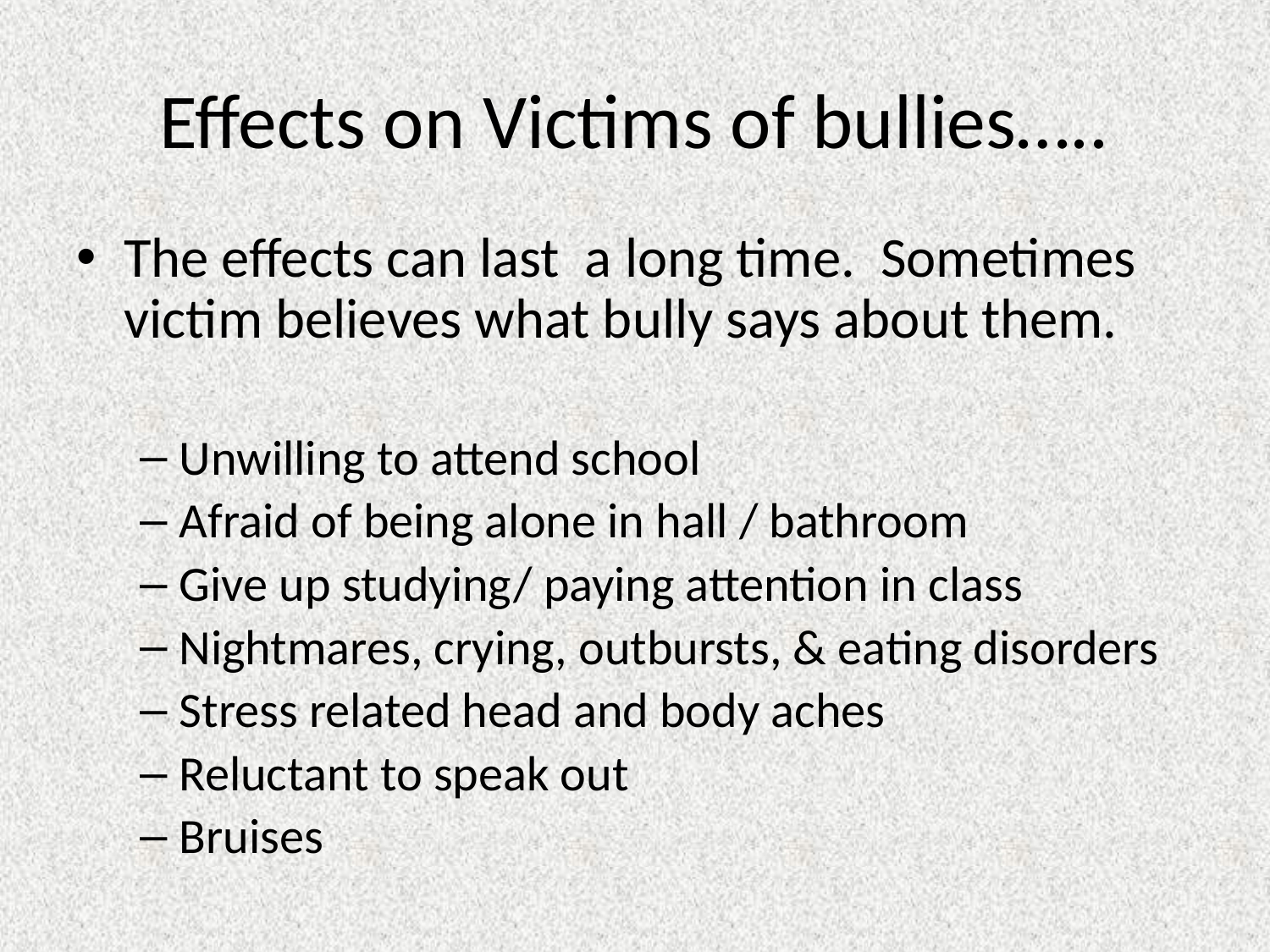

# Effects on Victims of bullies…..
The effects can last  a long time.  Sometimes victim believes what bully says about them.

Unwilling to attend school
Afraid of being alone in hall / bathroom
Give up studying/ paying attention in class
Nightmares, crying, outbursts, & eating disorders
Stress related head and body aches
Reluctant to speak out
Bruises